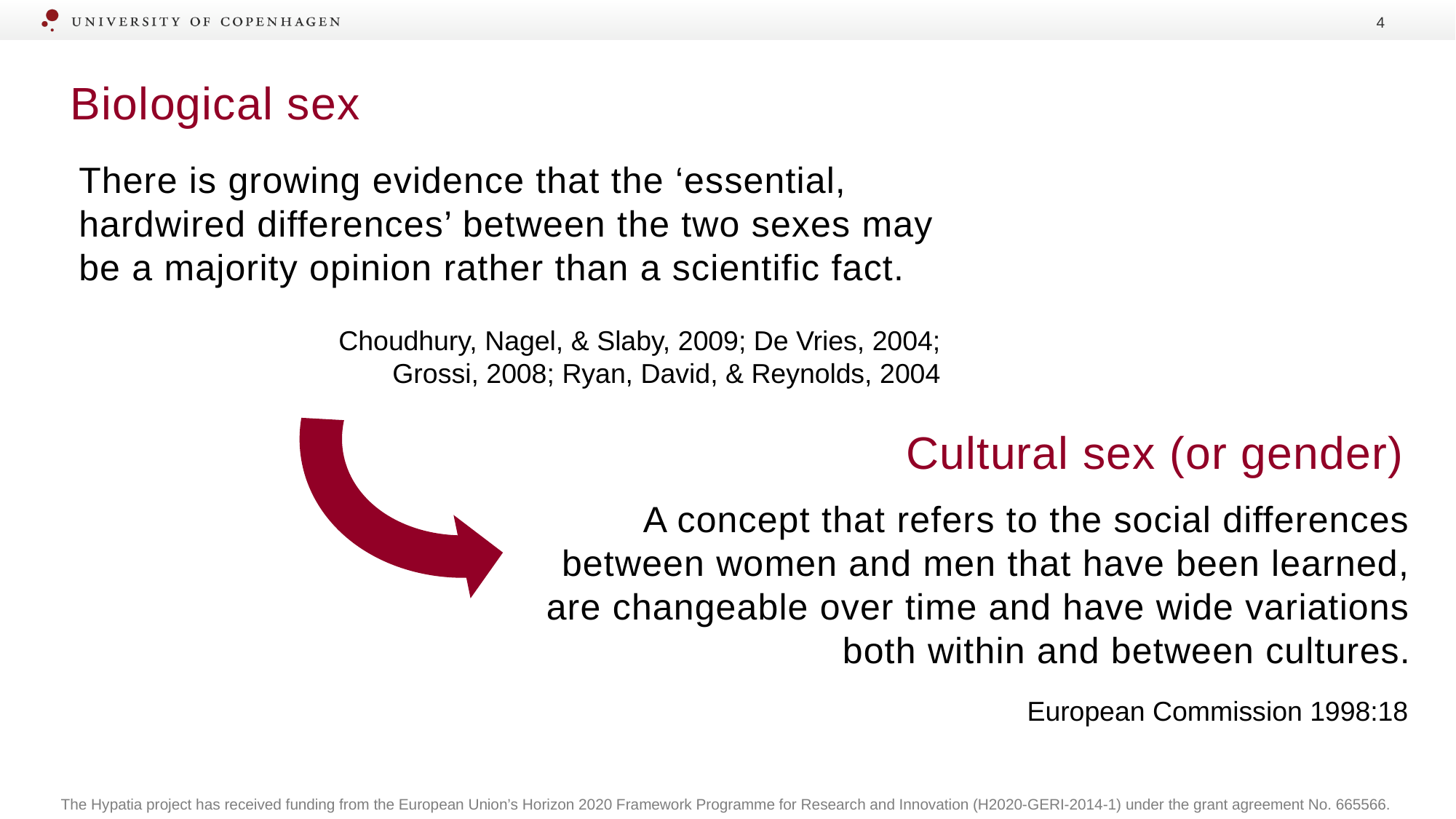

4
# Biological sex
There is growing evidence that the ‘essential, hardwired differences’ between the two sexes may be a majority opinion rather than a scientific fact.

Choudhury, Nagel, & Slaby, 2009; De Vries, 2004; Grossi, 2008; Ryan, David, & Reynolds, 2004
Cultural sex (or gender)
A concept that refers to the social differences between women and men that have been learned, are changeable over time and have wide variations both within and between cultures.
European Commission 1998:18
The Hypatia project has received funding from the European Union’s Horizon 2020 Framework Programme for Research and Innovation (H2020-GERI-2014-1) under the grant agreement No. 665566.